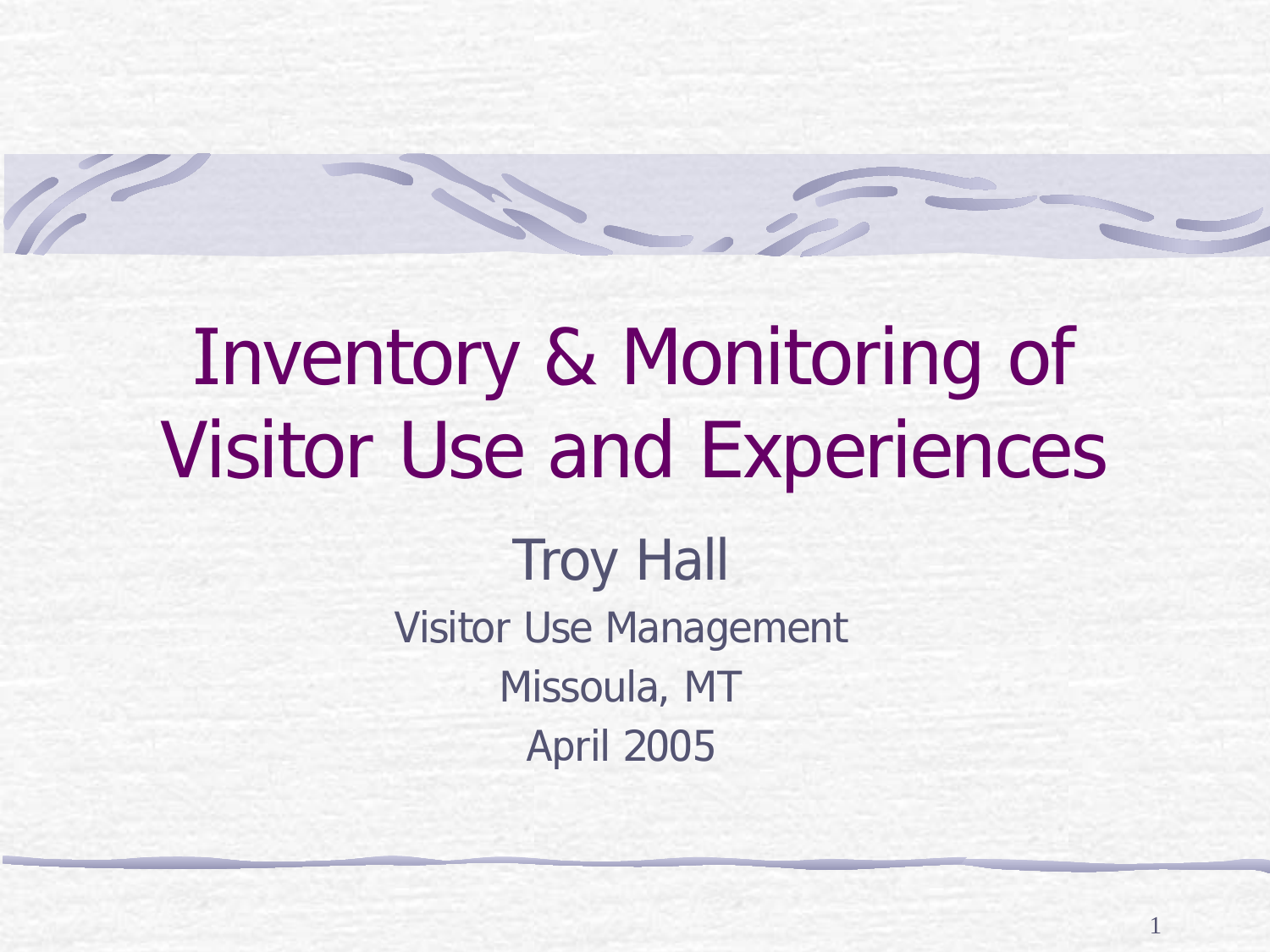

# Inventory & Monitoring of Visitor Use and Experiences
Troy Hall
Visitor Use Management
Missoula, MT
April 2005
1